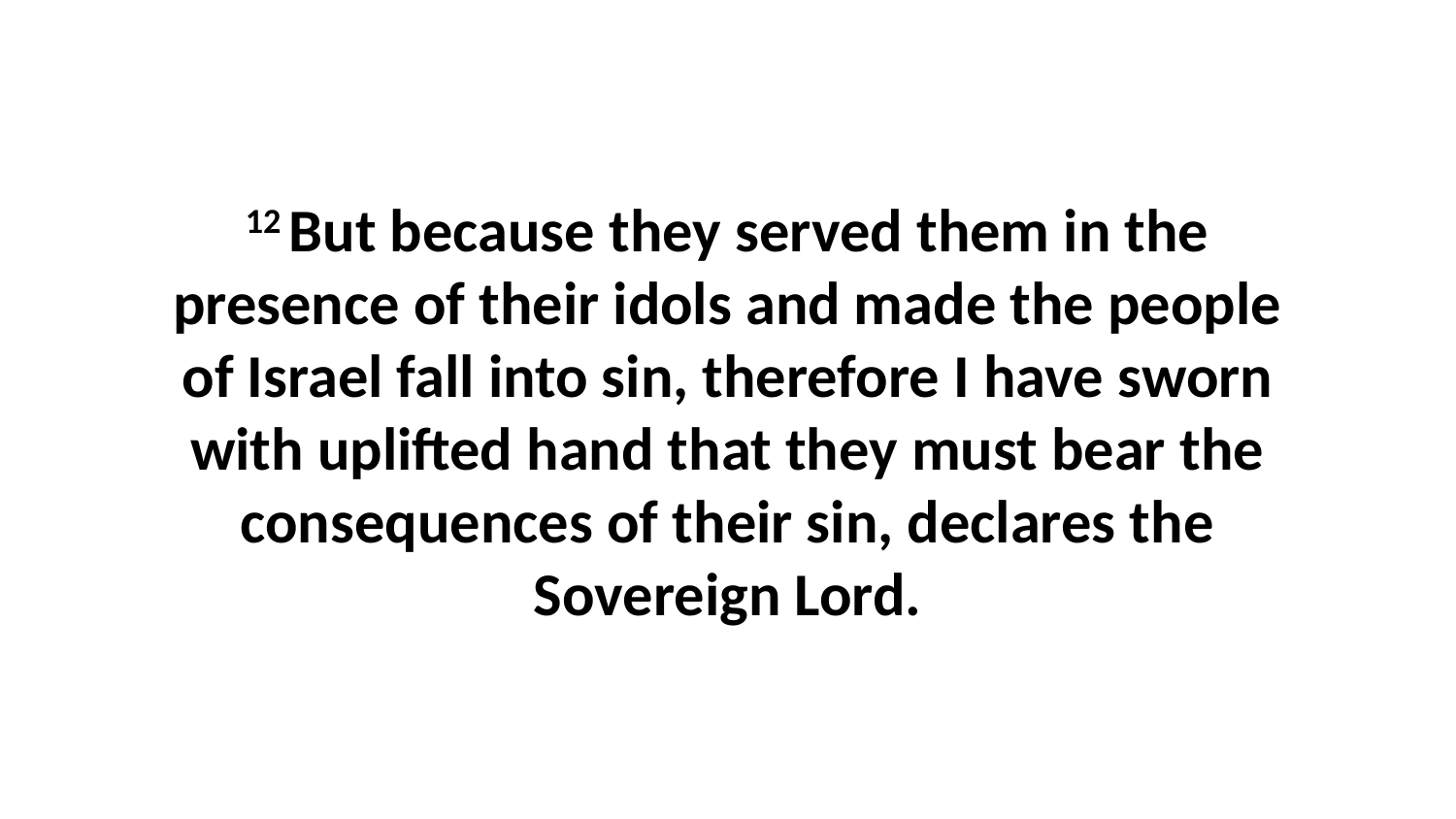

12 But because they served them in the presence of their idols and made the people of Israel fall into sin, therefore I have sworn with uplifted hand that they must bear the consequences of their sin, declares the Sovereign Lord.